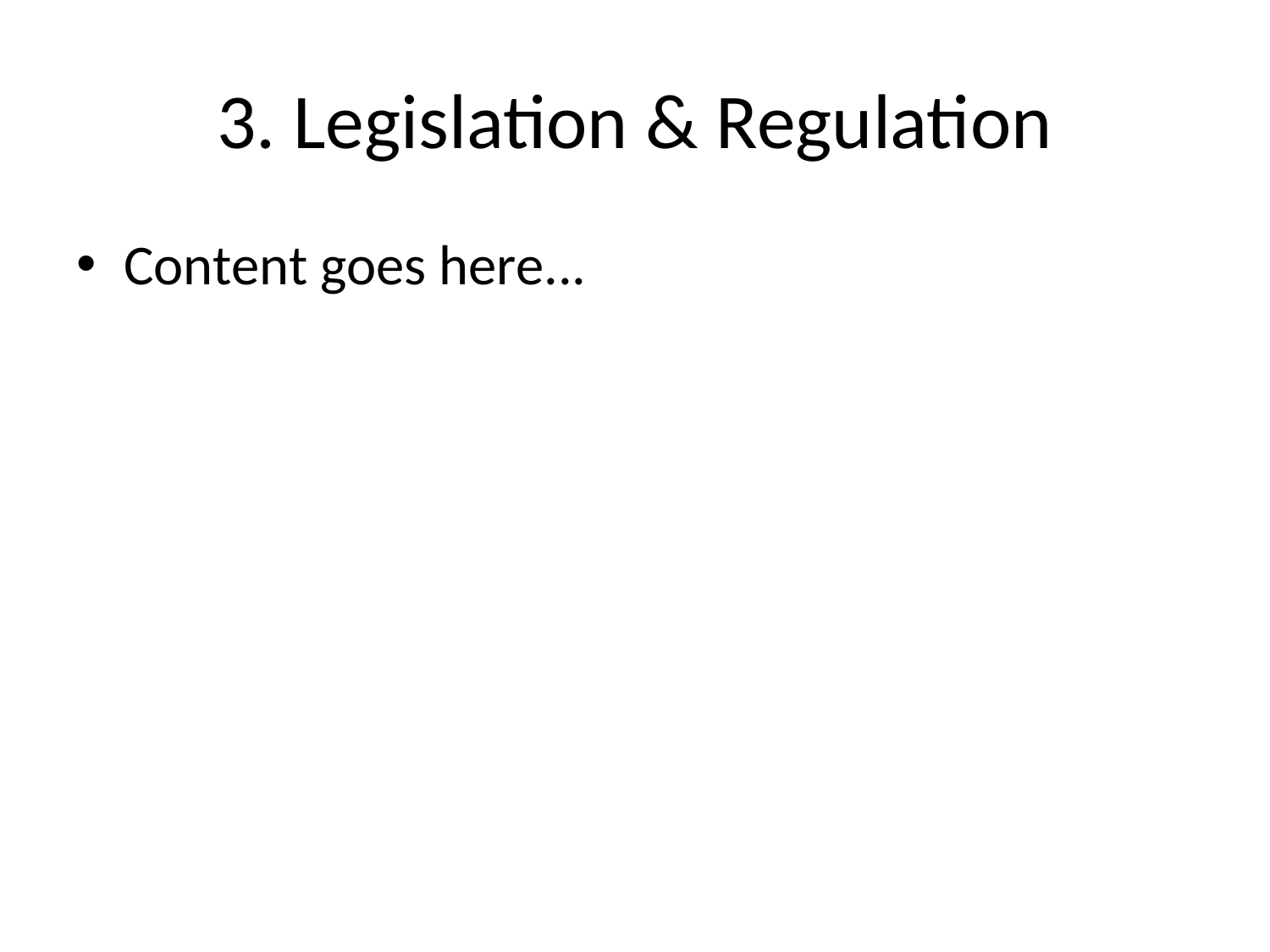

# 3. Legislation & Regulation
Content goes here...